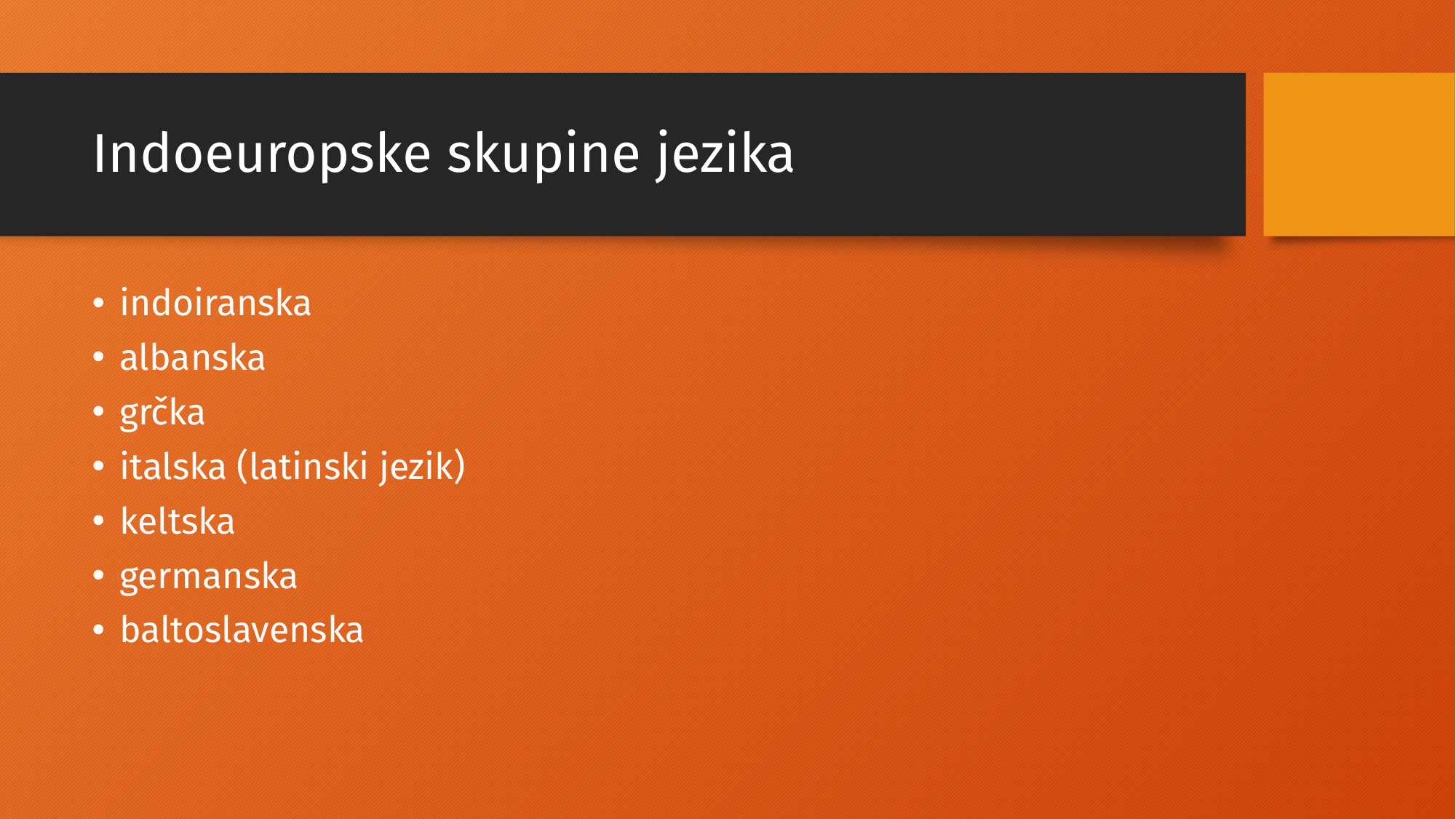

# Indoeuropske skupine jezika
indoiranska
albanska
grčka
italska (latinski jezik)
keltska
germanska
baltoslavenska